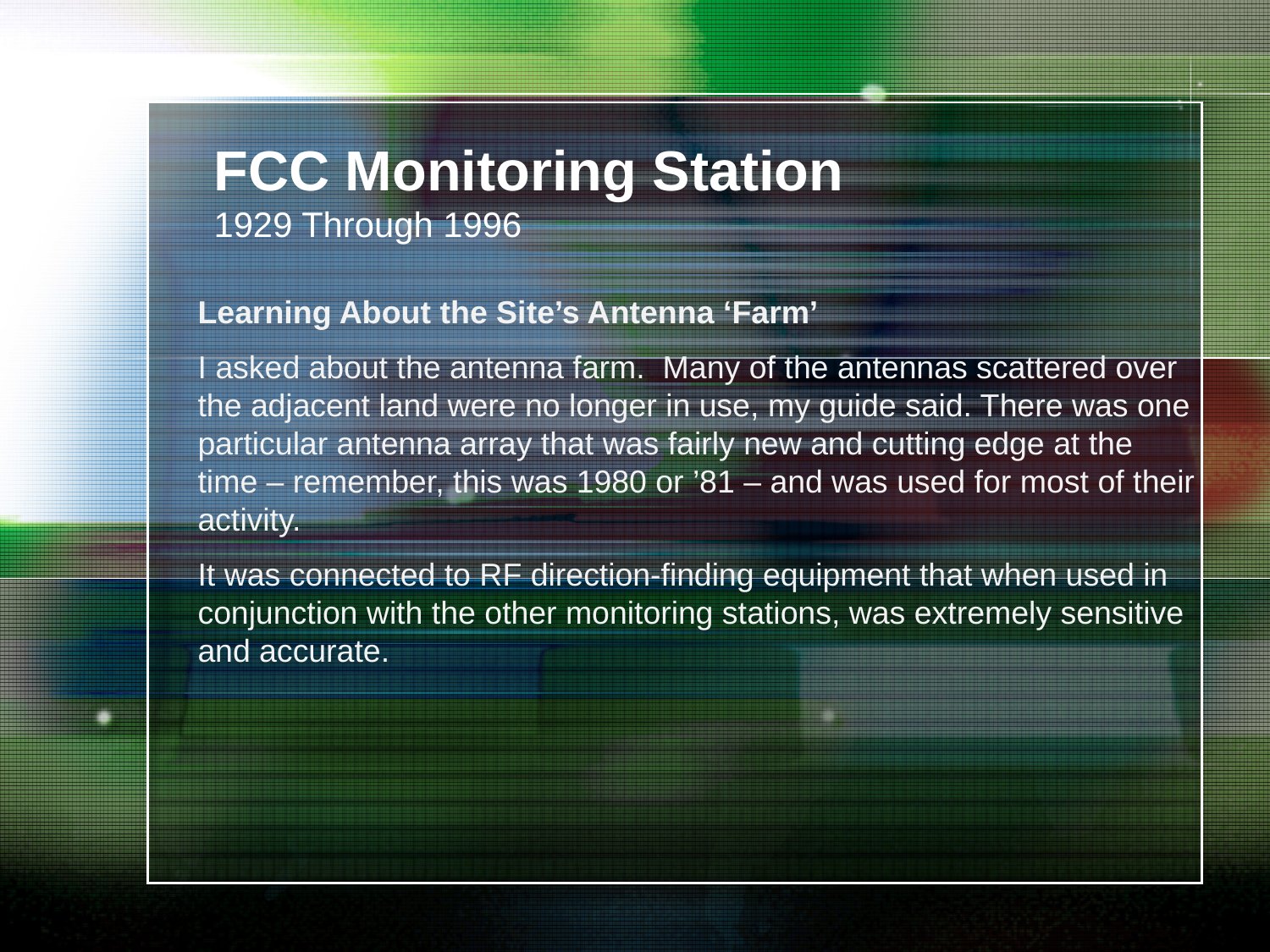

# FCC Monitoring Station 1929 Through 1996
Learning About the Site’s Antenna ‘Farm’
I asked about the antenna farm.  Many of the antennas scattered over
the adjacent land were no longer in use, my guide said. There was one
particular antenna array that was fairly new and cutting edge at the
time – remember, this was 1980 or ’81 – and was used for most of their
activity.

It was connected to RF direction-finding equipment that when used in
conjunction with the other monitoring stations, was extremely sensitive
and accurate.